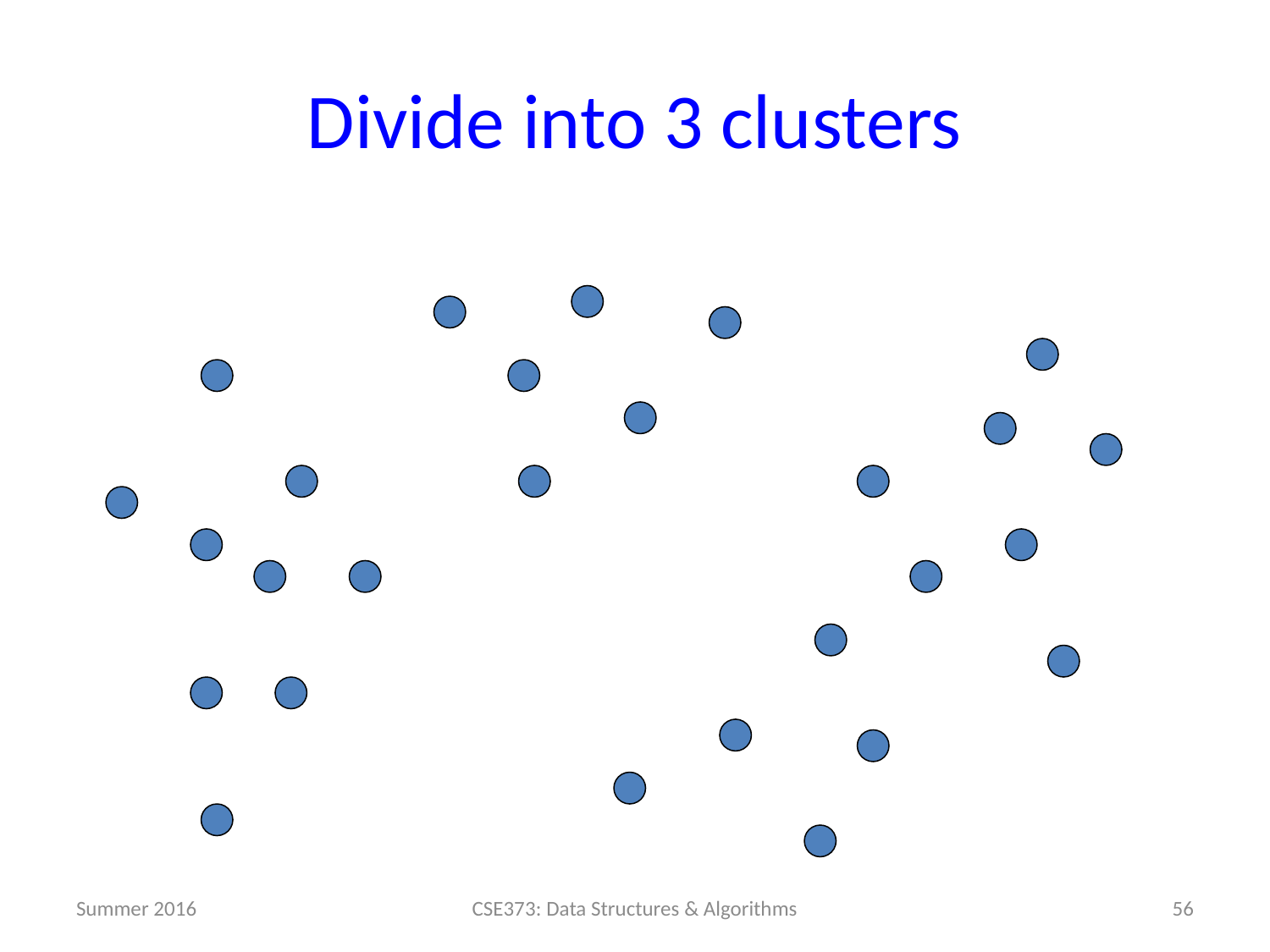

# Divide into 3 clusters

Summer 2016
CSE373: Data Structures & Algorithms
56